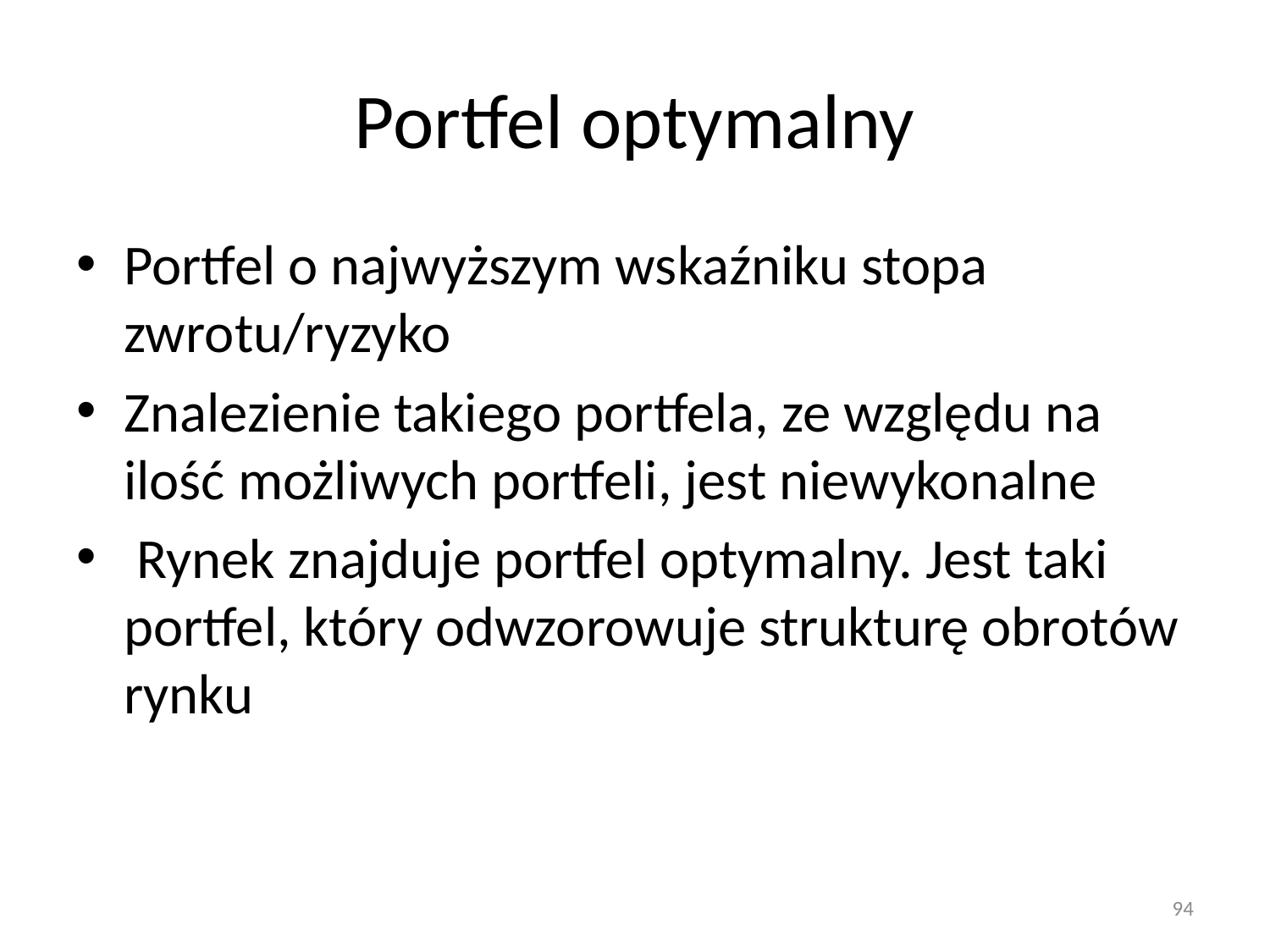

# Portfel optymalny
Portfel o najwyższym wskaźniku stopa zwrotu/ryzyko
Znalezienie takiego portfela, ze względu na ilość możliwych portfeli, jest niewykonalne
 Rynek znajduje portfel optymalny. Jest taki portfel, który odwzorowuje strukturę obrotów rynku
94